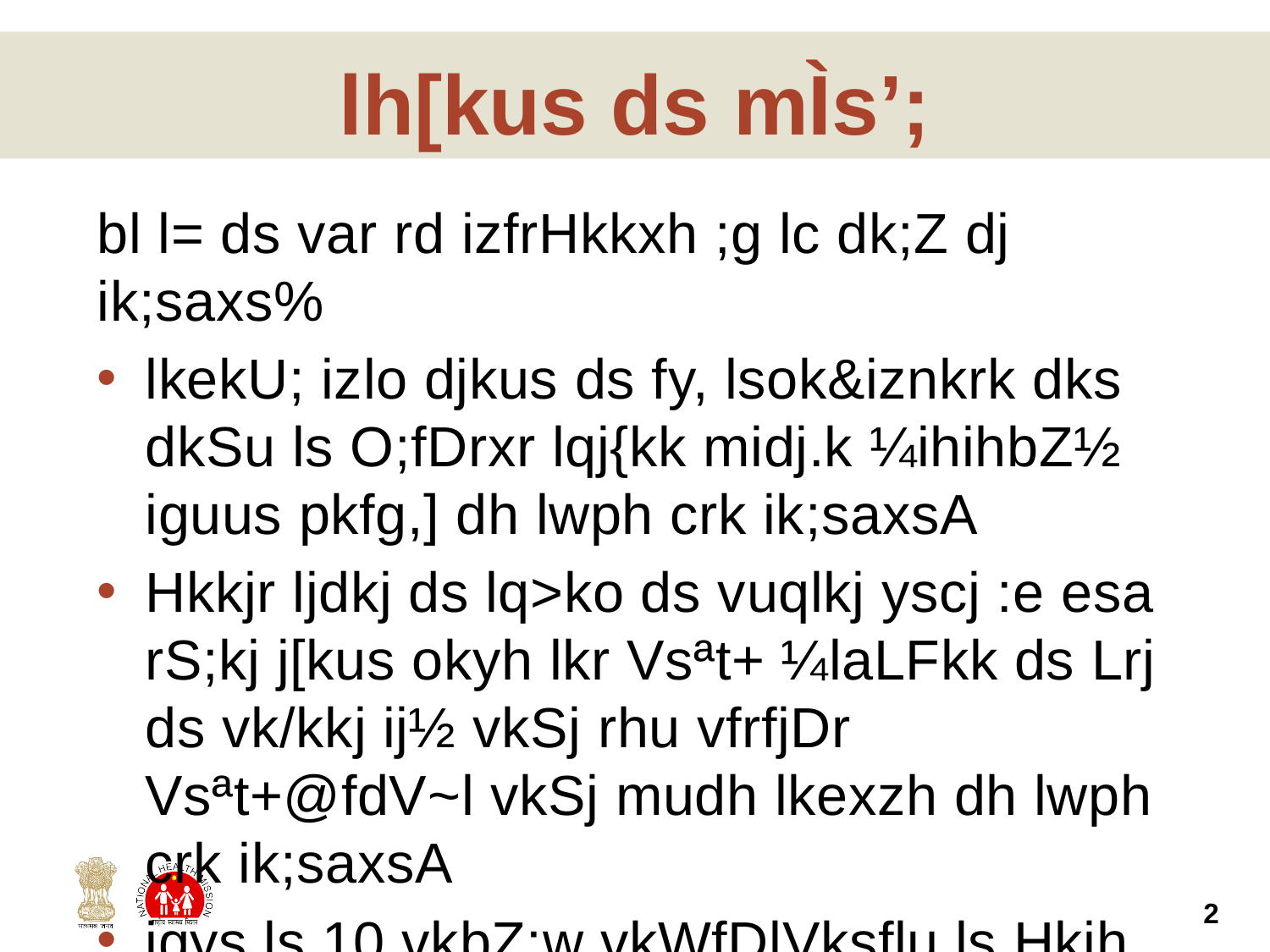

# lh[kus ds mÌs’;
bl l= ds var rd izfrHkkxh ;g lc dk;Z dj ik;saxs%
lkekU; izlo djkus ds fy, lsok&iznkrk dks dkSu ls O;fDrxr lqj{kk midj.k ¼ihihbZ½ iguus pkfg,] dh lwph crk ik;saxsA
Hkkjr ljdkj ds lq>ko ds vuqlkj yscj :e esa rS;kj j[kus okyh lkr Vsªt+ ¼laLFkk ds Lrj ds vk/kkj ij½ vkSj rhu vfrfjDr Vsªt+@fdV~l vkSj mudh lkexzh dh lwph crk ik;saxsA
igys ls 10 vkbZ;w vkWfDlVksflu ls Hkjh gqbZ flfjUt dks] fMfyojh ls igys] fMyhojh Vsª dks cxy esa j[kus ds egRo dks crk ik;saxsA
2